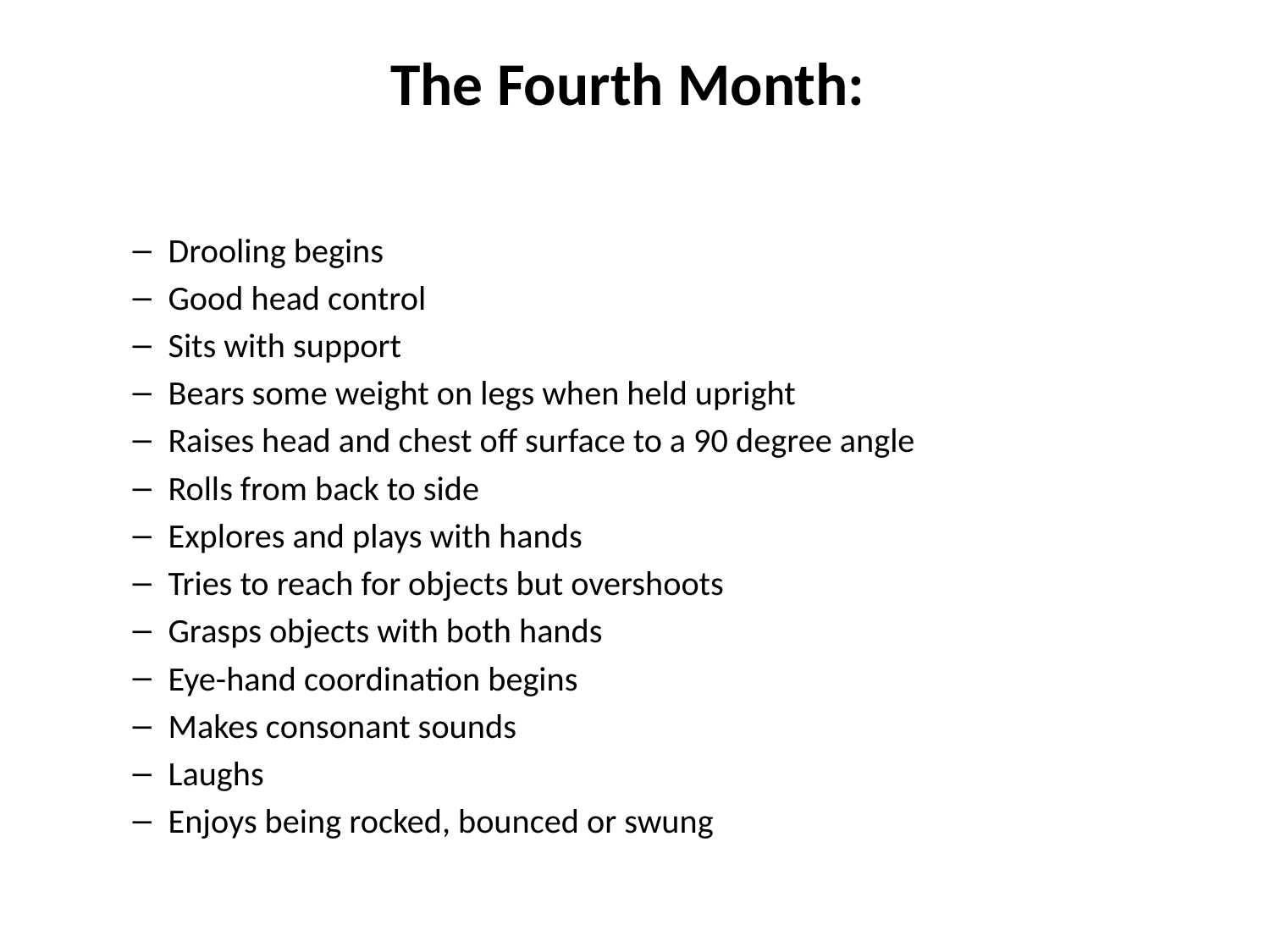

# The Fourth Month:
Drooling begins
Good head control
Sits with support
Bears some weight on legs when held upright
Raises head and chest off surface to a 90 degree angle
Rolls from back to side
Explores and plays with hands
Tries to reach for objects but overshoots
Grasps objects with both hands
Eye-hand coordination begins
Makes consonant sounds
Laughs
Enjoys being rocked, bounced or swung